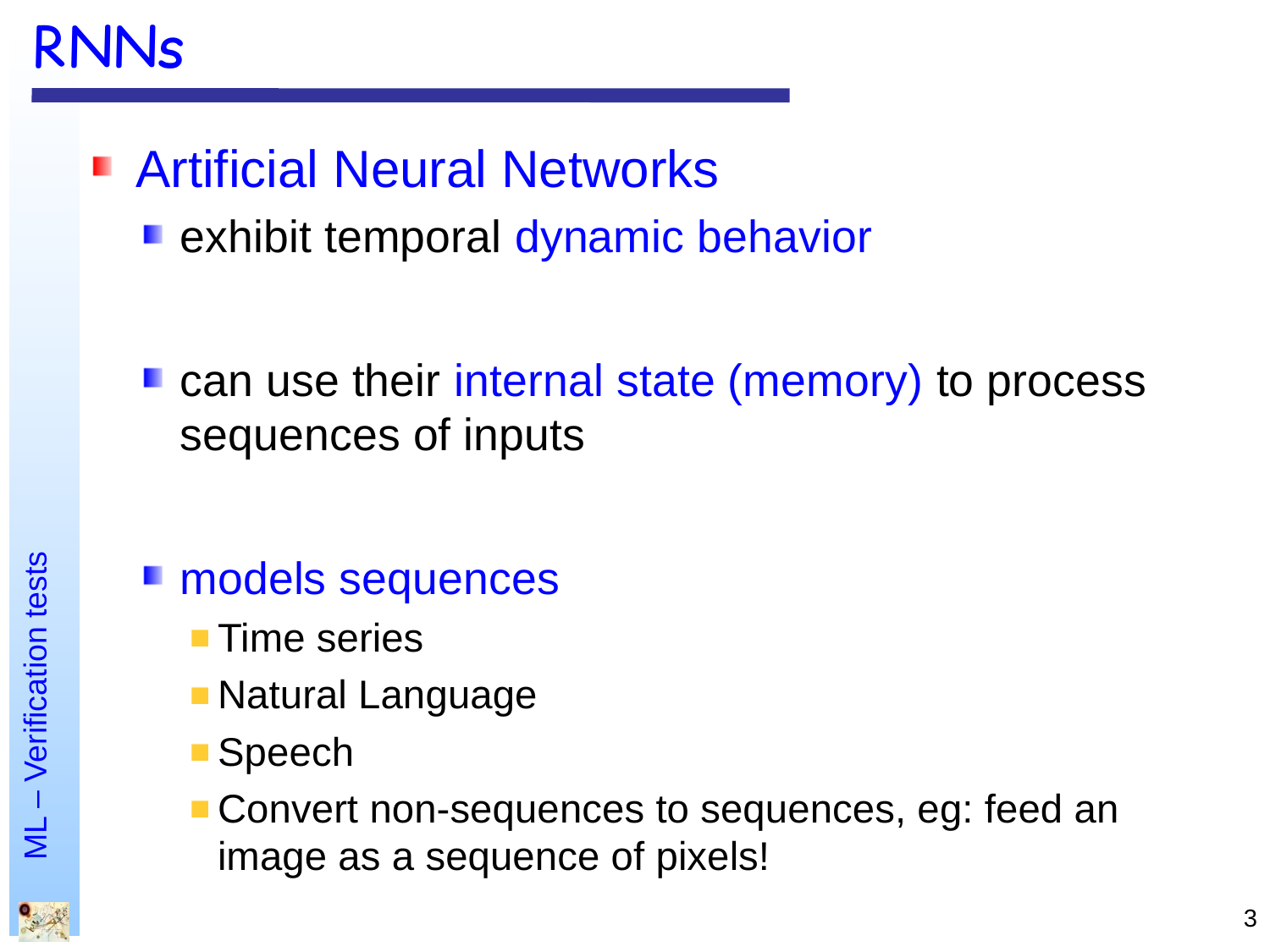

# RNNs
Artificial Neural Networks
exhibit temporal dynamic behavior

can use their internal state (memory) to process sequences of inputs

models sequences
Time series
Natural Language
Speech
Convert non-sequences to sequences, eg: feed an image as a sequence of pixels!

3